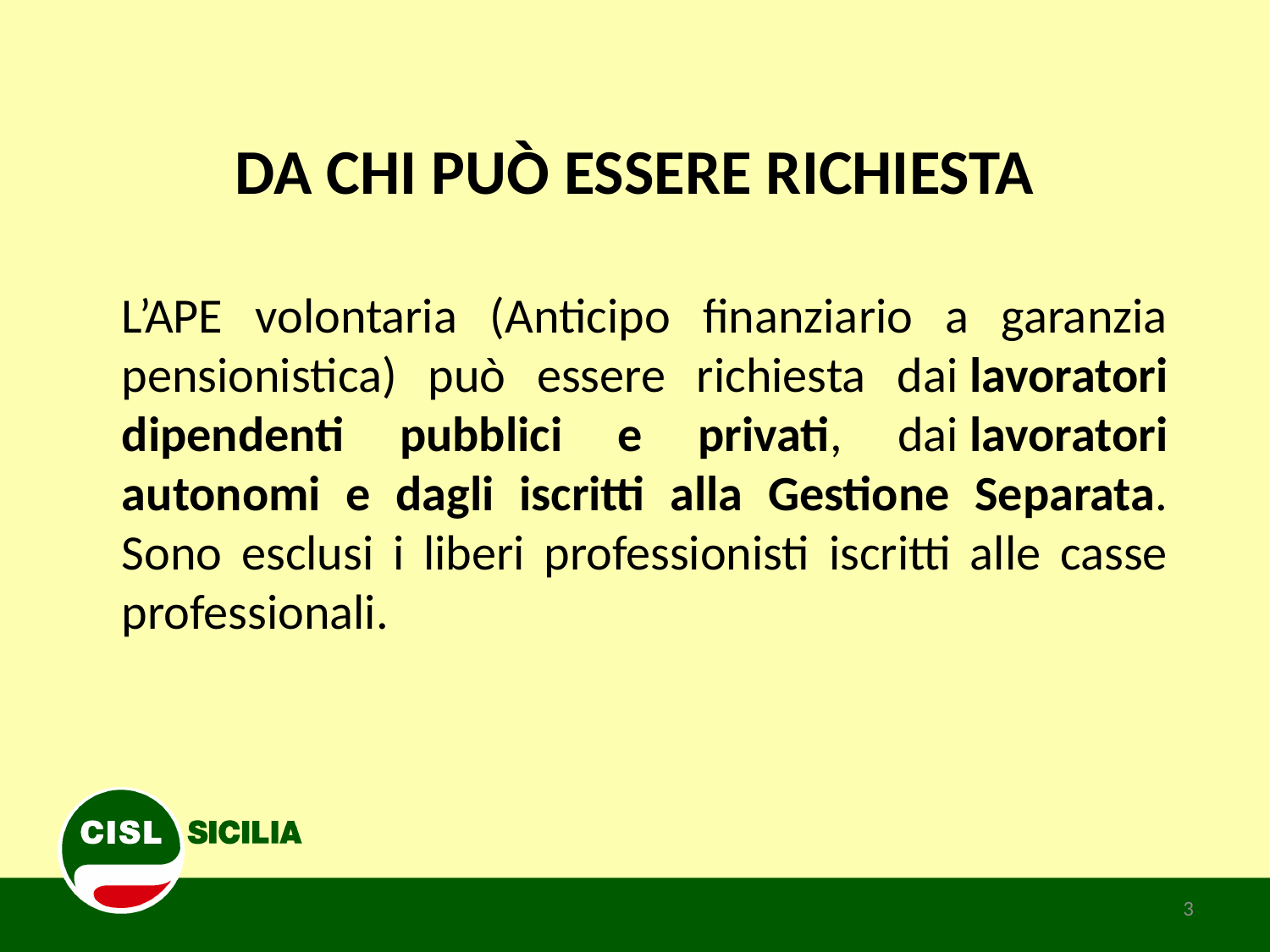

# DA CHI PUÒ ESSERE RICHIESTA
L’APE volontaria (Anticipo finanziario a garanzia pensionistica) può essere richiesta dai lavoratori dipendenti pubblici e privati, dai lavoratori autonomi e dagli iscritti alla Gestione Separata. Sono esclusi i liberi professionisti iscritti alle casse professionali.

3